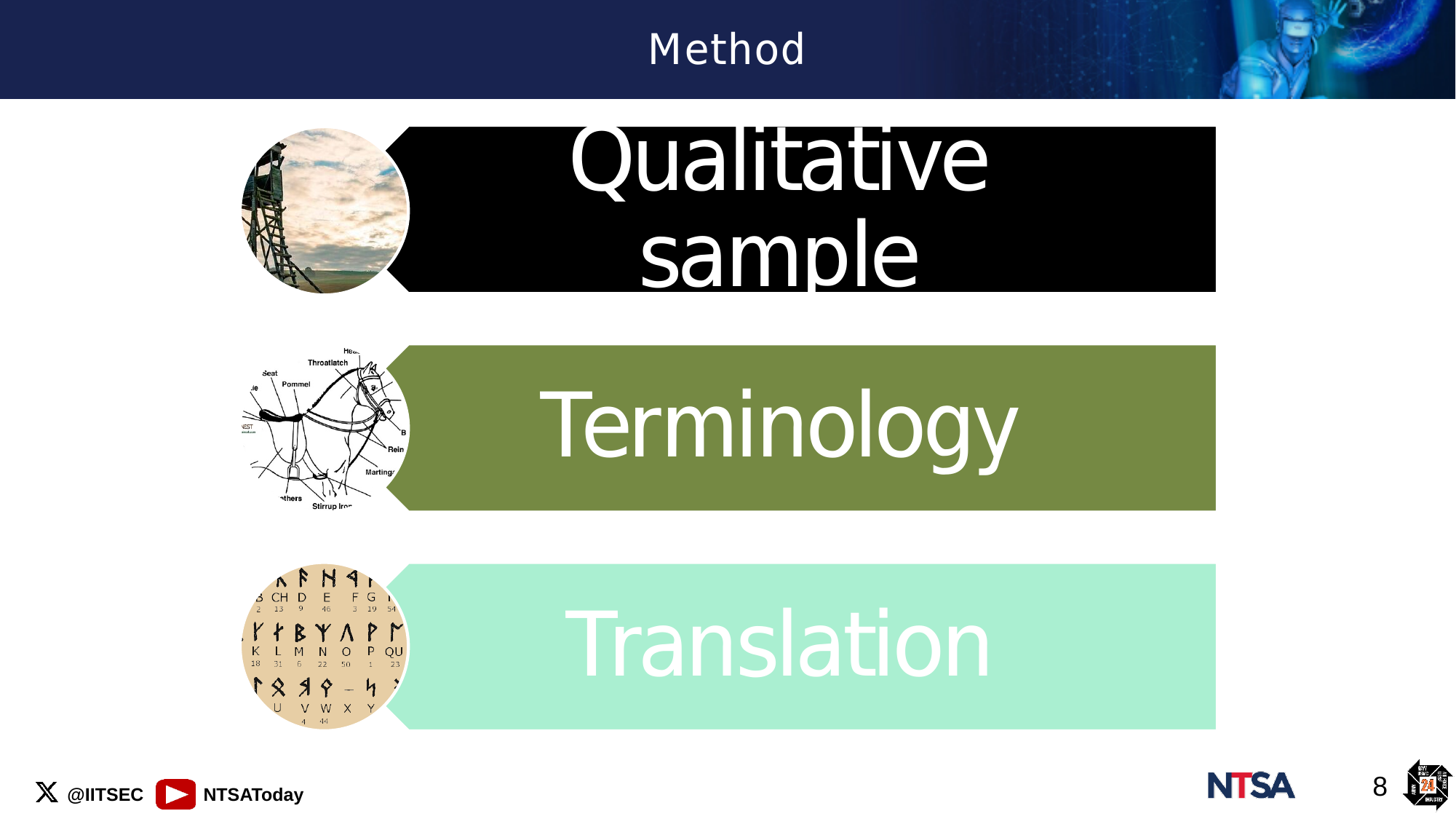

# Method
Qualitative sample
Terminology
Translation
8